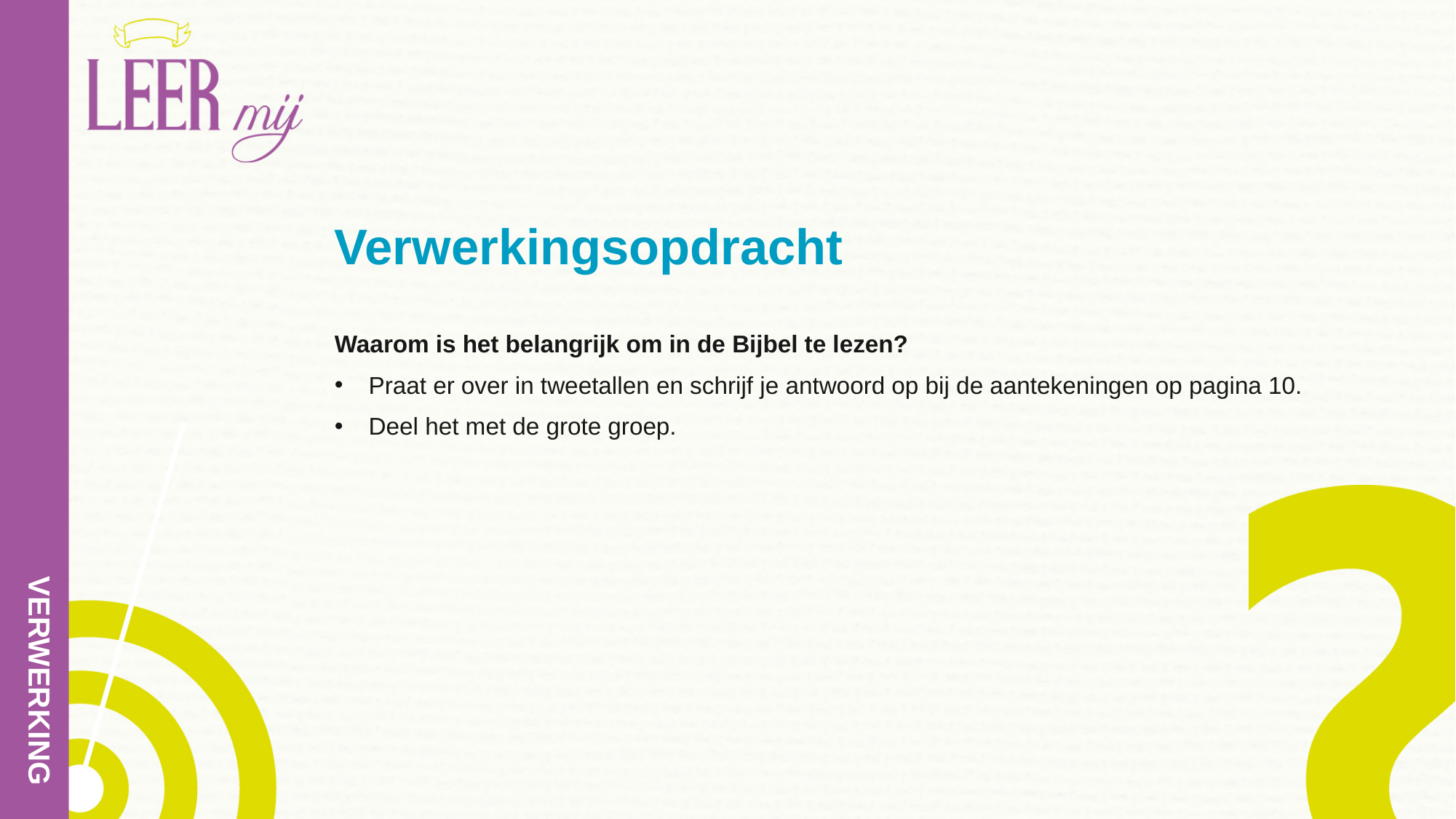

# Verwerkingsopdracht
Waarom is het belangrijk om in de Bijbel te lezen?
Praat er over in tweetallen en schrijf je antwoord op bij de aantekeningen op pagina 10.
Deel het met de grote groep.